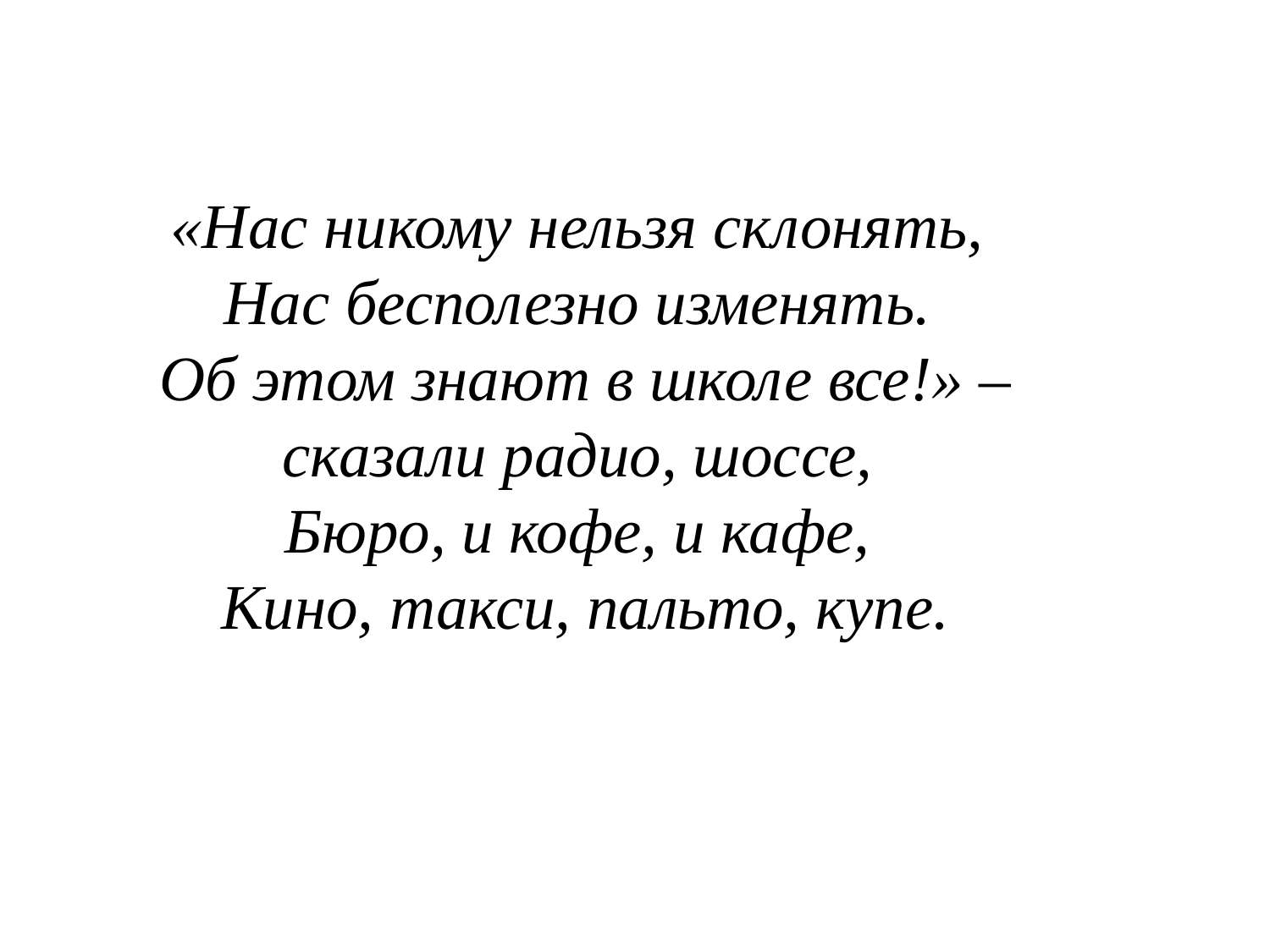

«Нас никому нельзя склонять,
Нас бесполезно изменять.
Об этом знают в школе все!» –
сказали радио, шоссе,
Бюро, и кофе, и кафе,
Кино, такси, пальто, купе.